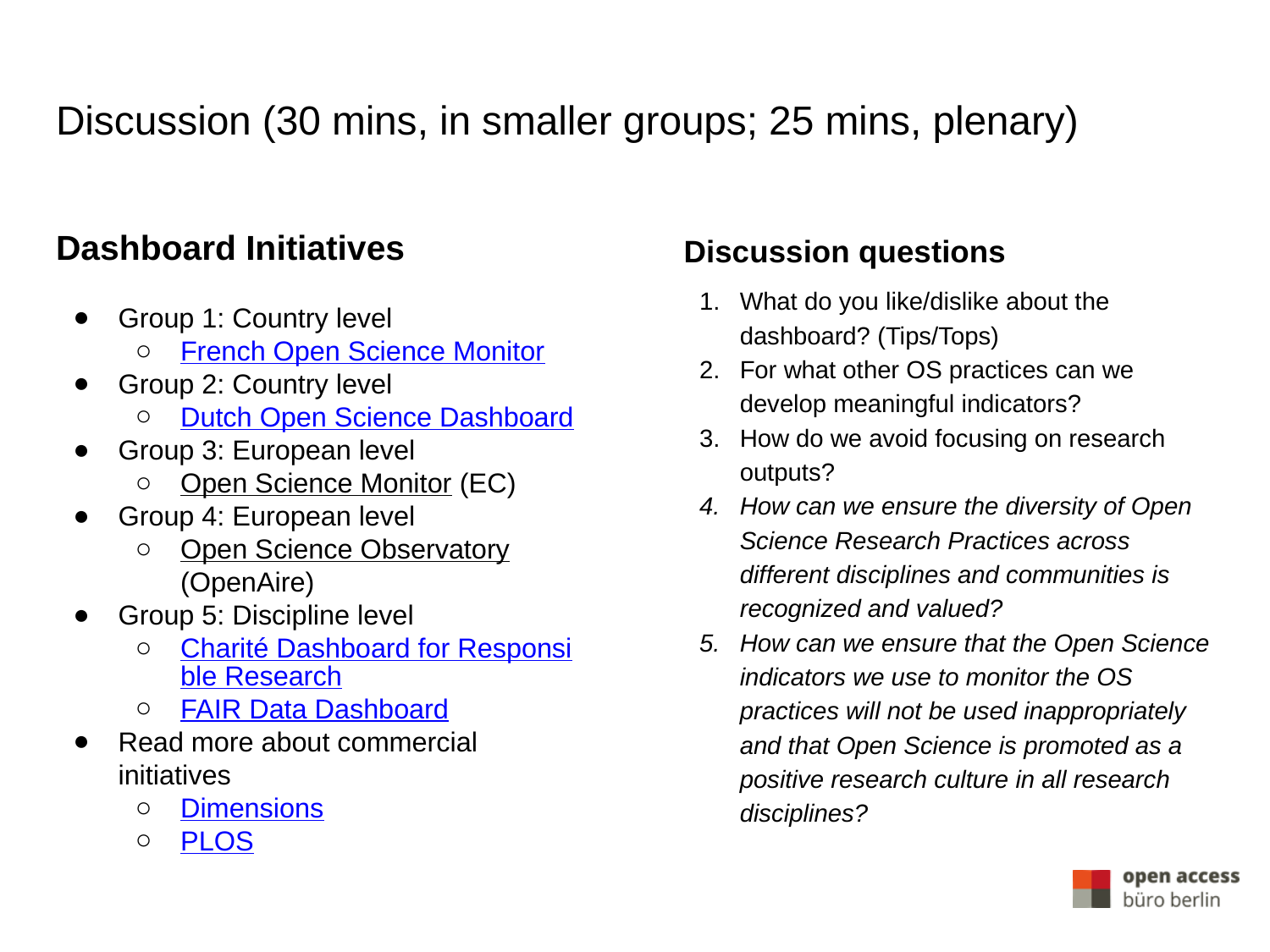

# Discussion (30 mins, in smaller groups; 25 mins, plenary)

Dashboard Initiatives

Group 1: Country level
French Open Science Monitor
Group 2: Country level
Dutch Open Science Dashboard
Group 3: European level
Open Science Monitor (EC)
Group 4: European level
Open Science Observatory (OpenAire)
Group 5: Discipline level
Charité Dashboard for Responsible Research
FAIR Data Dashboard
Read more about commercial initiatives
Dimensions
PLOS
Discussion questions
What do you like/dislike about the dashboard? (Tips/Tops)
For what other OS practices can we develop meaningful indicators?
How do we avoid focusing on research outputs?
How can we ensure the diversity of Open Science Research Practices across different disciplines and communities is recognized and valued?
How can we ensure that the Open Science indicators we use to monitor the OS practices will not be used inappropriately and that Open Science is promoted as a positive research culture in all research disciplines?